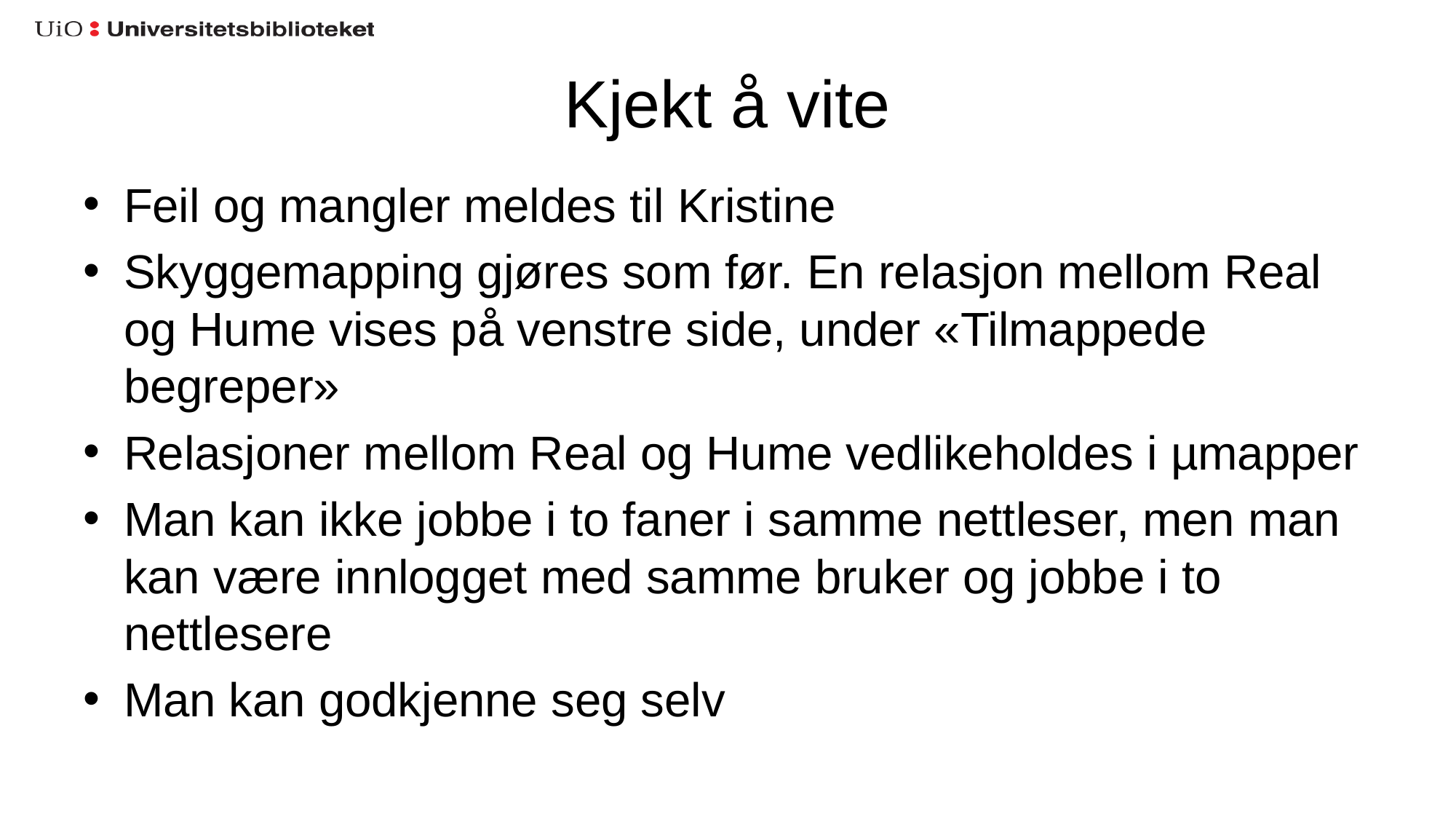

# Kjekt å vite
Feil og mangler meldes til Kristine
Skyggemapping gjøres som før. En relasjon mellom Real og Hume vises på venstre side, under «Tilmappede begreper»
Relasjoner mellom Real og Hume vedlikeholdes i µmapper
Man kan ikke jobbe i to faner i samme nettleser, men man kan være innlogget med samme bruker og jobbe i to nettlesere
Man kan godkjenne seg selv